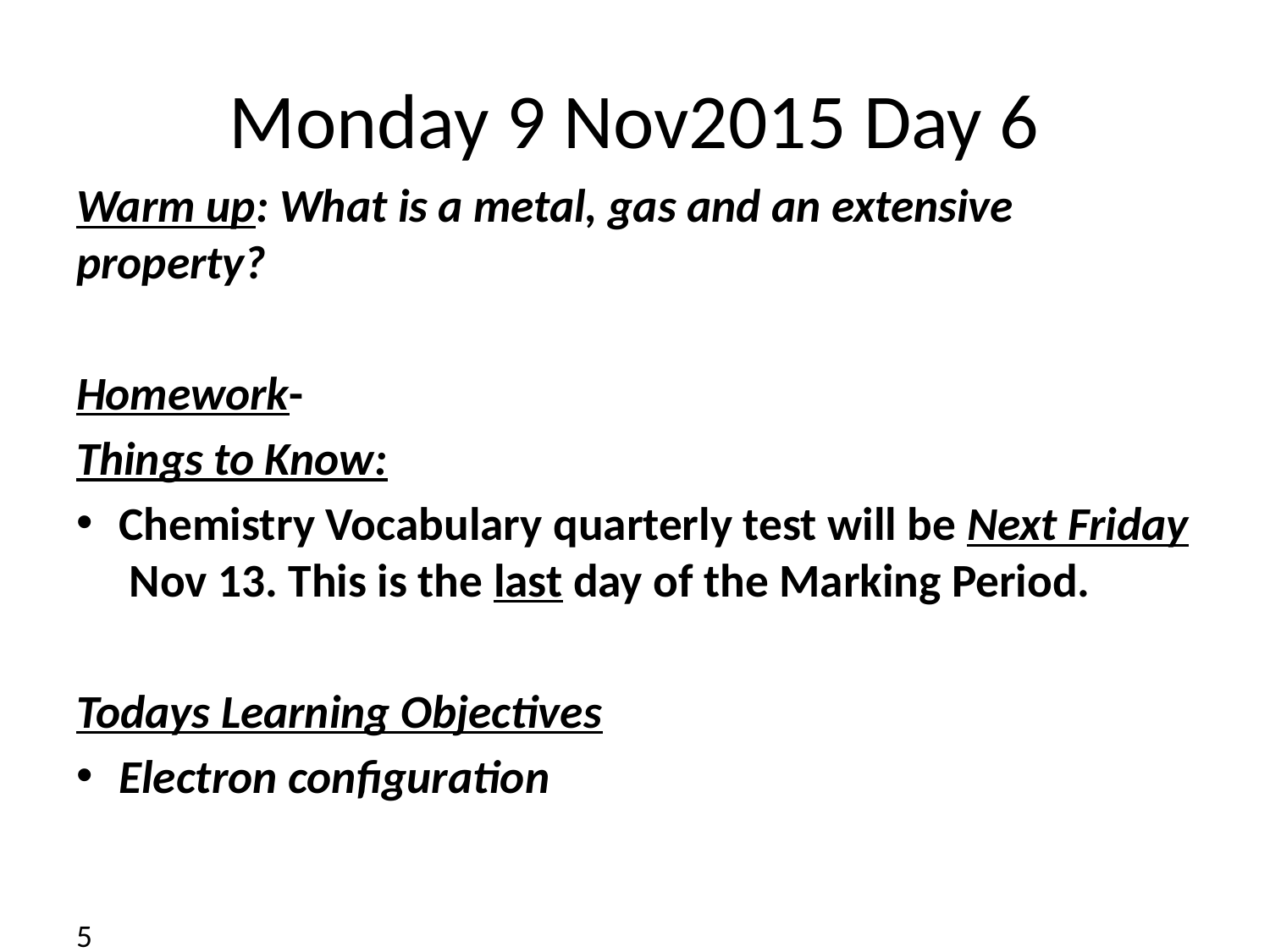

# Monday 9 Nov2015 Day 6
Warm up: What is a metal, gas and an extensive property?

Homework-
Things to Know:
Chemistry Vocabulary quarterly test will be Next Friday  Nov 13. This is the last day of the Marking Period.

Todays Learning Objectives
Electron configuration

5